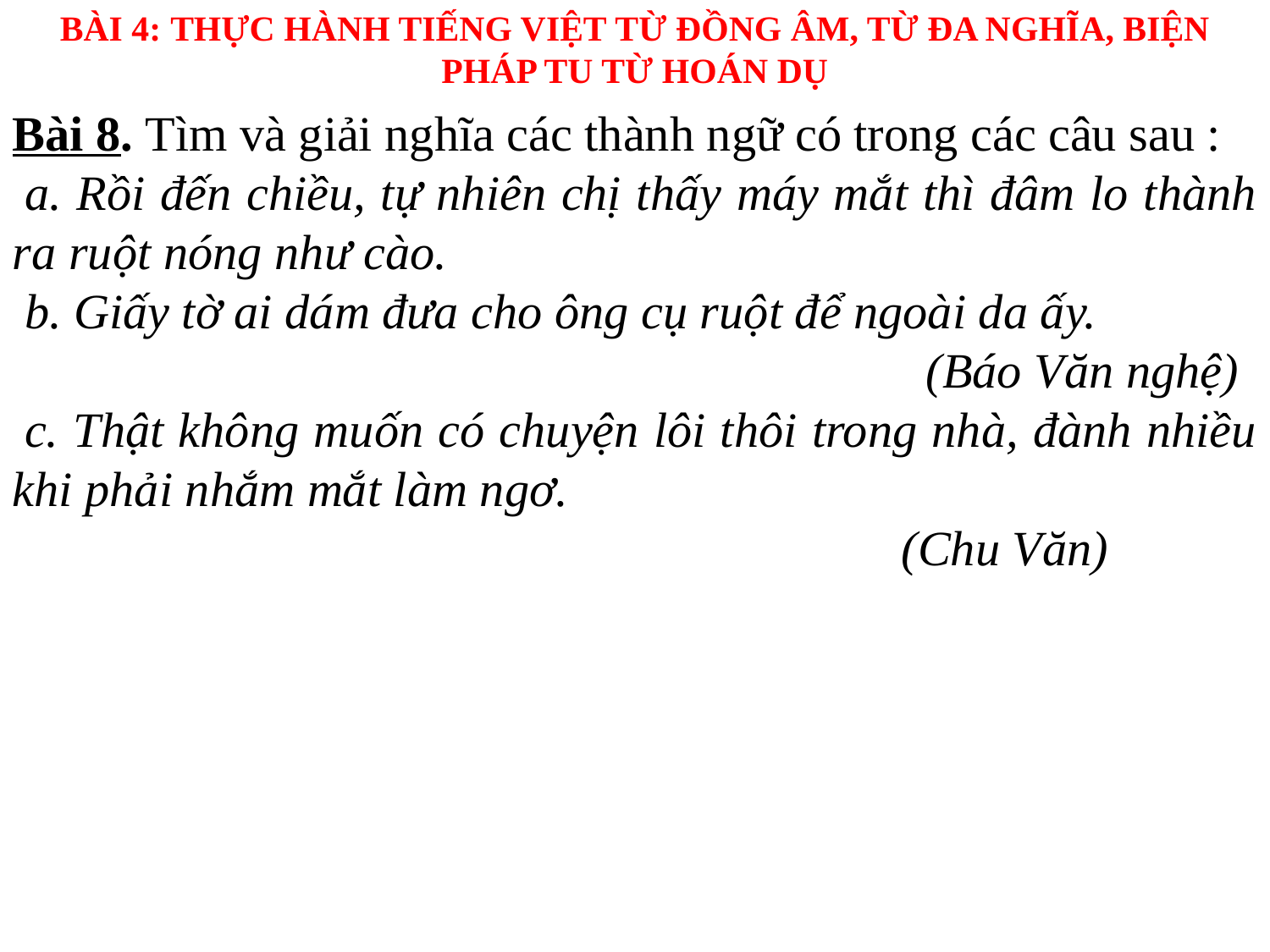

BÀI 4: THỰC HÀNH TIẾNG VIỆT TỪ ĐỒNG ÂM, TỪ ĐA NGHĨA, BIỆN PHÁP TU TỪ HOÁN DỤ

Bài 8. Tìm và giải nghĩa các thành ngữ có trong các câu sau :
 a. Rồi đến chiều, tự nhiên chị thấy máy mắt thì đâm lo thành ra ruột nóng như cào.
 b. Giấy tờ ai dám đưa cho ông cụ ruột để ngoài da ấy.
							  (Báo Văn nghệ)
 c. Thật không muốn có chuyện lôi thôi trong nhà, đành nhiều khi phải nhắm mắt làm ngơ.
							(Chu Văn)